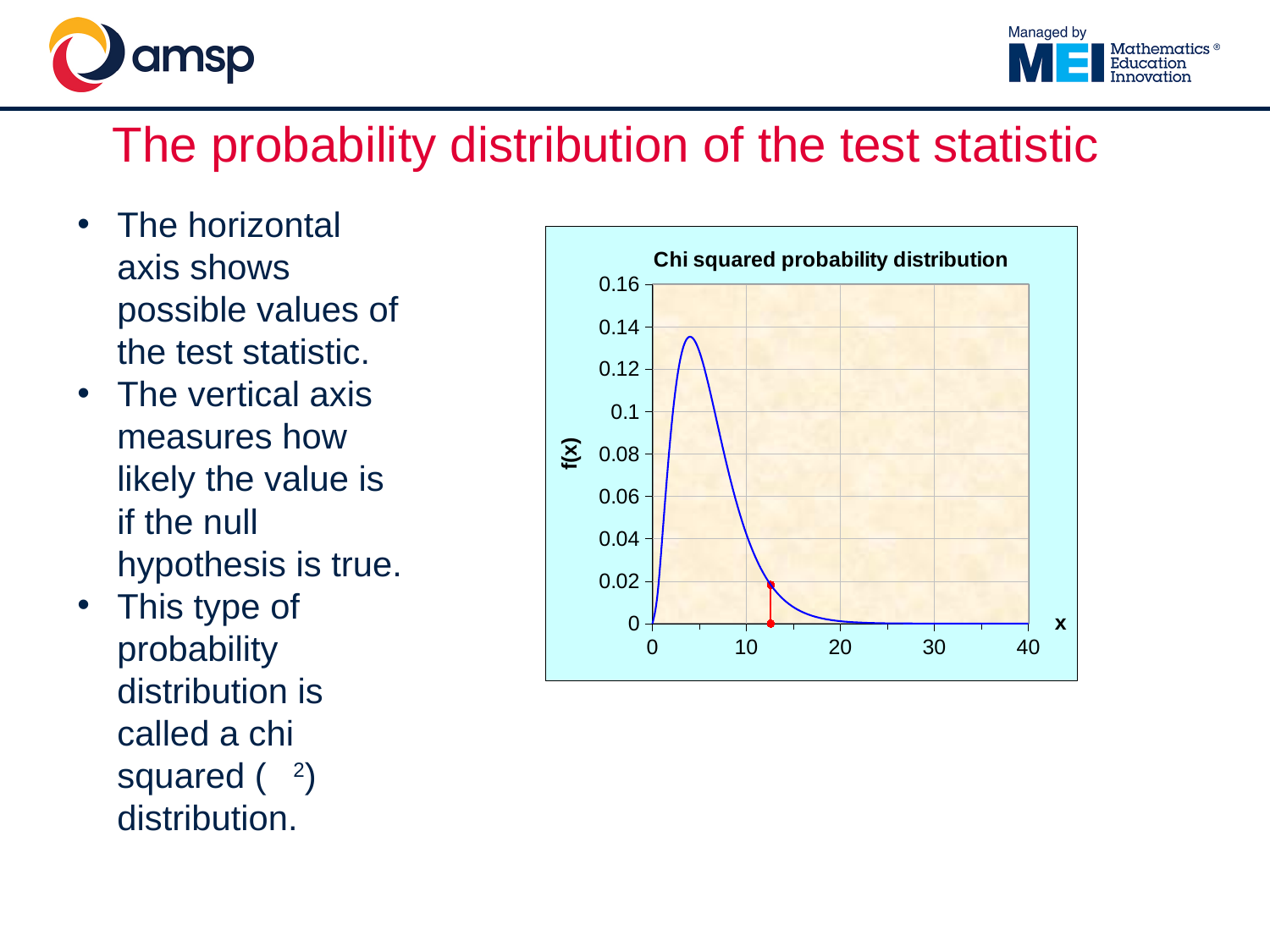

# The probability distribution of the test statistic
The horizontal axis shows possible values of the test statistic.
The vertical axis measures how likely the value is if the null hypothesis is true.
This type of probability distribution is called a chi squared (χ2) distribution.

### Chart: Chi squared probability distribution

| Category | f(x) |  |
|---|---|---|